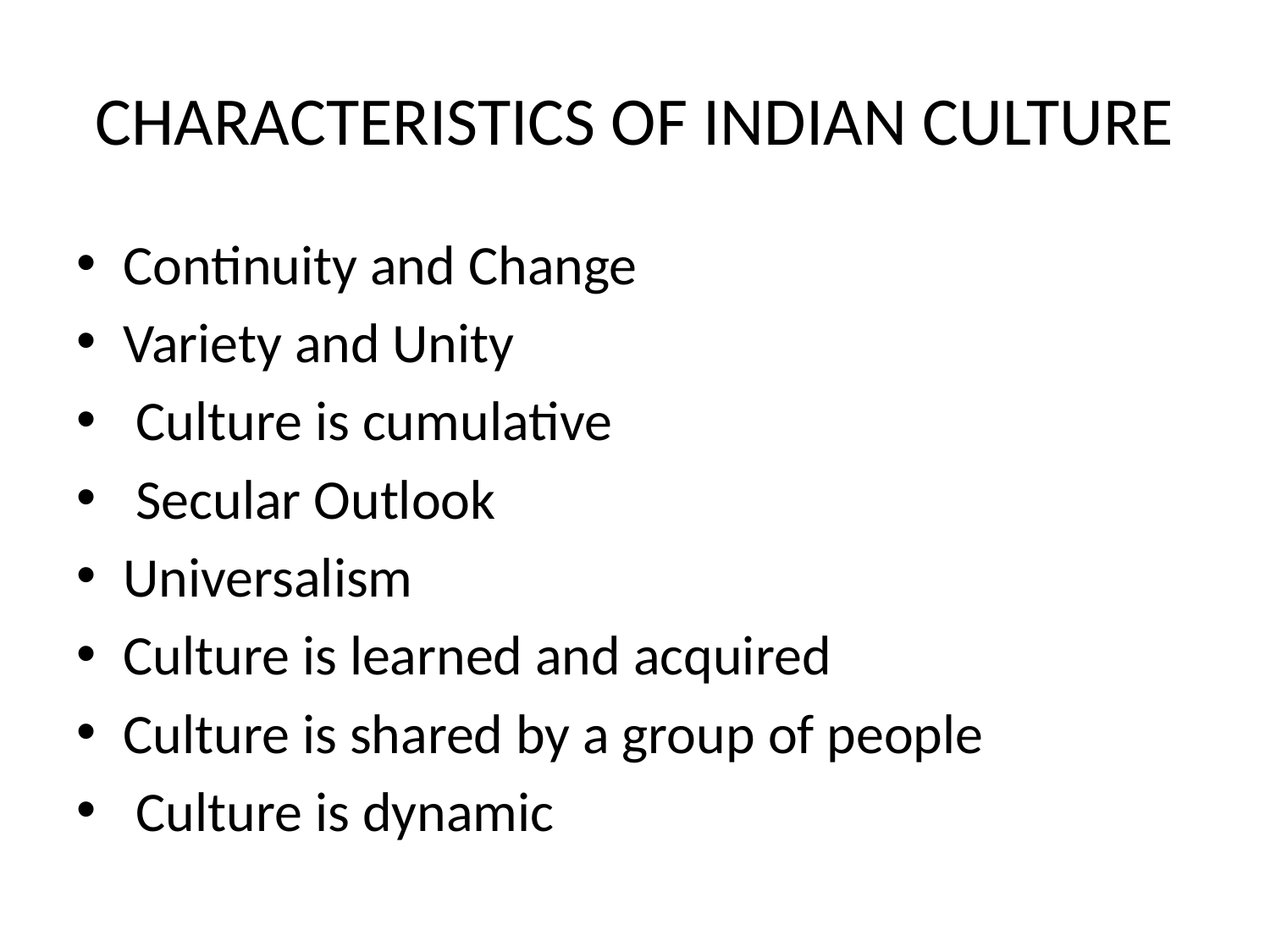

# CHARACTERISTICS OF INDIAN CULTURE
Continuity and Change
Variety and Unity
 Culture is cumulative
 Secular Outlook
Universalism
Culture is learned and acquired
Culture is shared by a group of people
 Culture is dynamic